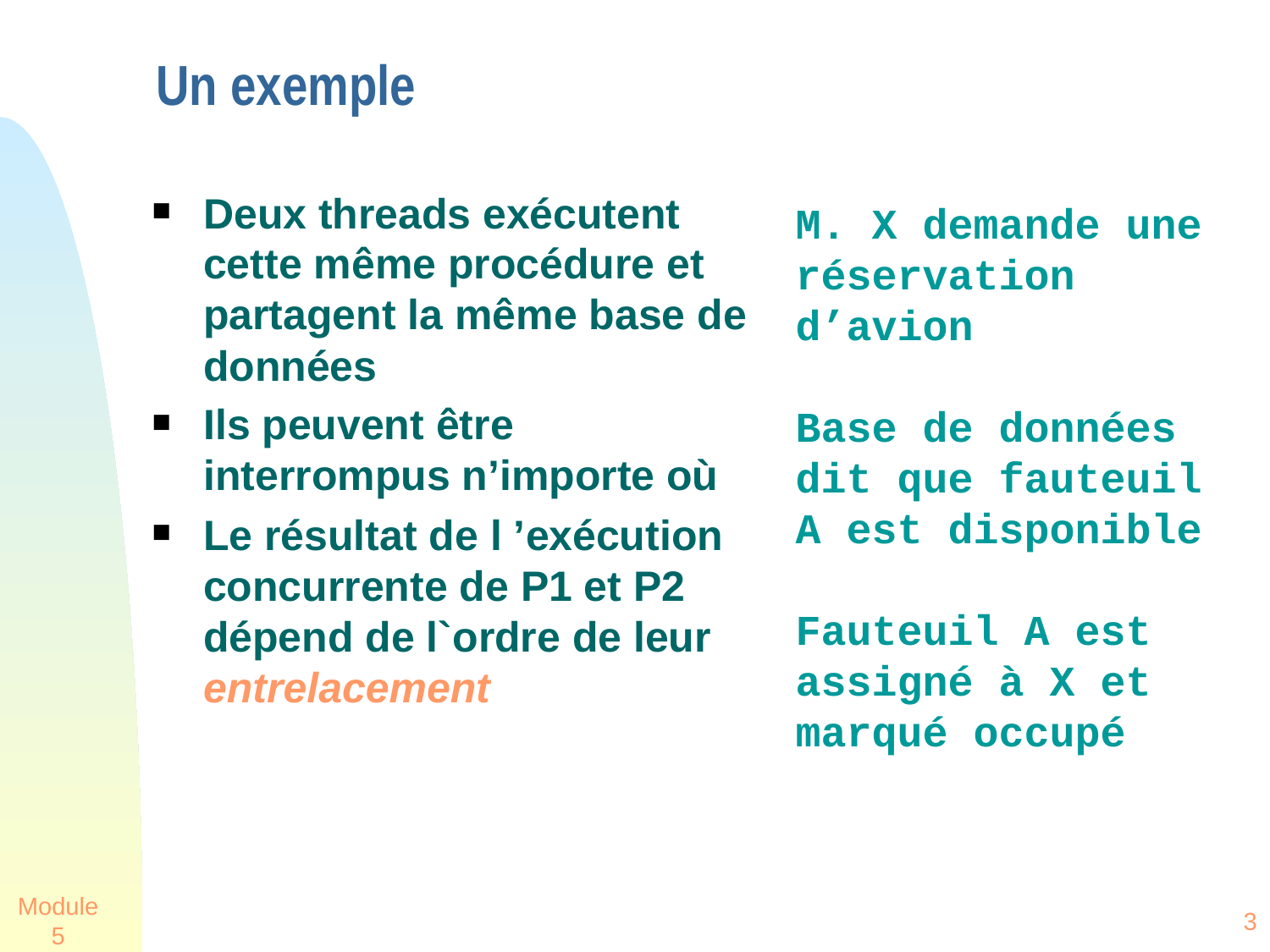

# Un exemple
Deux threads exécutent cette même procédure et partagent la même base de données
Ils peuvent être interrompus n’importe où
Le résultat de l ’exécution concurrente de P1 et P2 dépend de l`ordre de leur entrelacement
M. X demande une
réservation d’avion

Base de données dit que fauteuil A est disponible

Fauteuil A est assigné à X et marqué occupé
Module 5
3